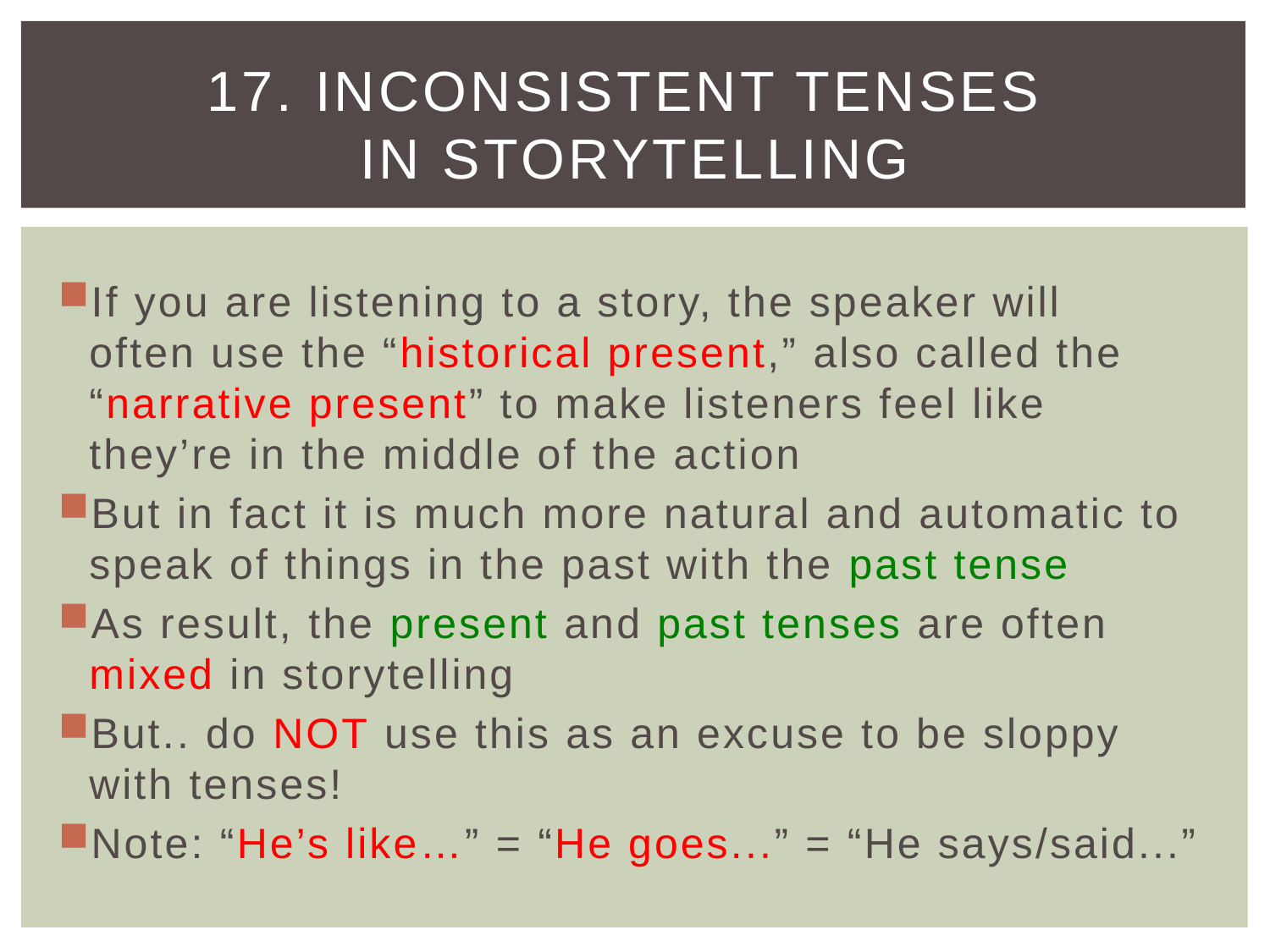

# 17. Inconsistent Tenses in storytelling
If you are listening to a story, the speaker will
often use the “historical present,” also called the “narrative present” to make listeners feel like
they’re in the middle of the action
But in fact it is much more natural and automatic to speak of things in the past with the past tense
As result, the present and past tenses are often mixed in storytelling
But.. do NOT use this as an excuse to be sloppy with tenses!
Note: “He’s like…” = “He goes...” = “He says/said...”